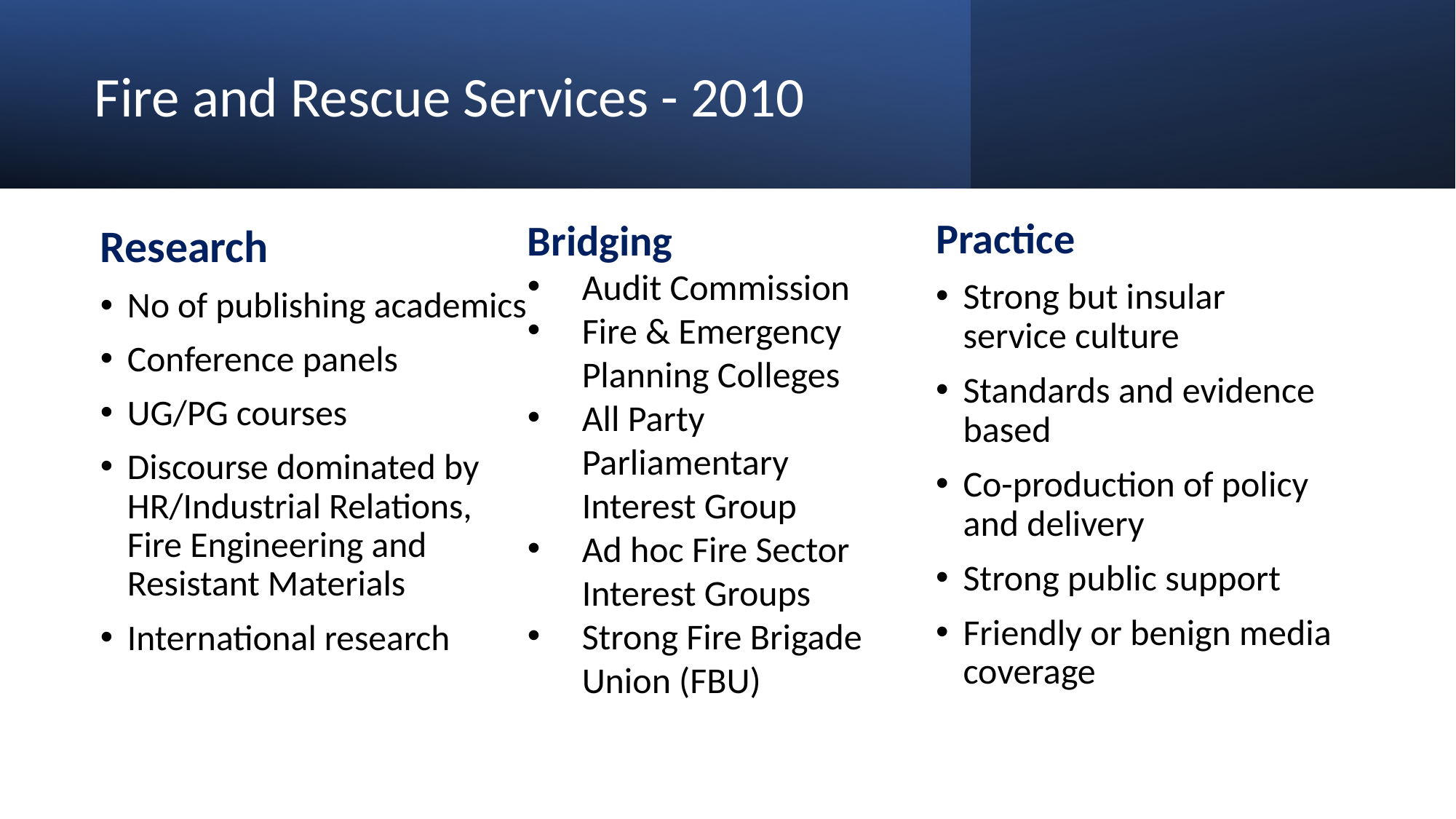

# Fire and Rescue Services - 2010
Bridging
Audit Commission
Fire & Emergency Planning Colleges
All Party Parliamentary Interest Group
Ad hoc Fire Sector Interest Groups
Strong Fire Brigade Union (FBU)
Practice
Strong but insular service culture
Standards and evidence based
Co-production of policy and delivery
Strong public support
Friendly or benign media coverage
Research
No of publishing academics
Conference panels
UG/PG courses
Discourse dominated by HR/Industrial Relations, Fire Engineering and Resistant Materials
International research